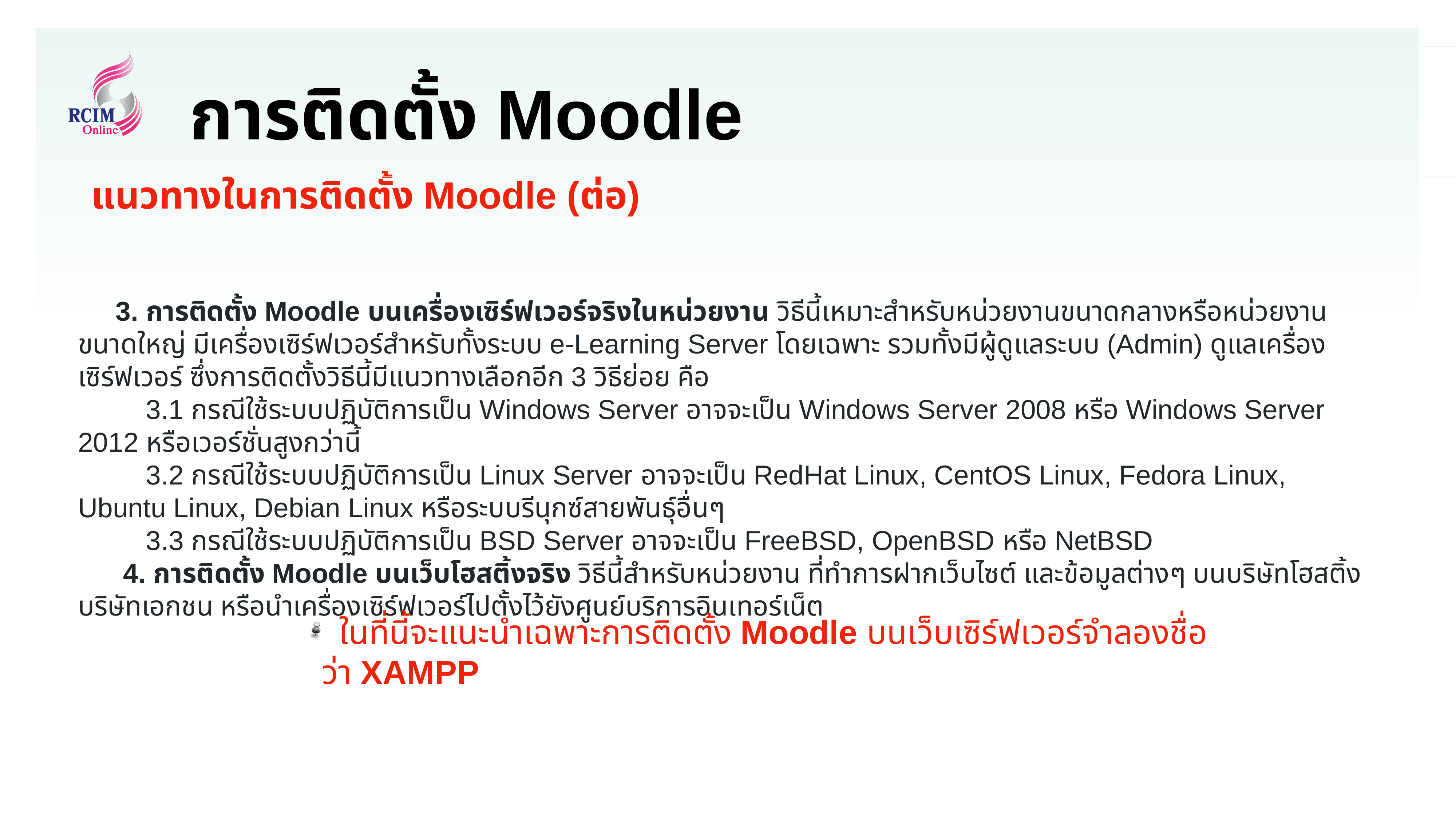

# การติดตั้ง Moodle
แนวทางในการติดตั้ง Moodle (ต่อ)

     3. การติดตั้ง Moodle บนเครื่องเซิร์ฟเวอร์จริงในหน่วยงาน วิธีนี้เหมาะสำหรับหน่วยงานขนาดกลางหรือหน่วยงานขนาดใหญ่ มีเครื่องเซิร์ฟเวอร์สำหรับทั้งระบบ e-Learning Server โดยเฉพาะ รวมทั้งมีผู้ดูแลระบบ (Admin) ดูแลเครื่องเซิร์ฟเวอร์ ซึ่งการติดตั้งวิธีนี้มีแนวทางเลือกอีก 3 วิธีย่อย คือ
         3.1 กรณีใช้ระบบปฏิบัติการเป็น Windows Server อาจจะเป็น Windows Server 2008 หรือ Windows Server 2012 หรือเวอร์ชั่นสูงกว่านี้
         3.2 กรณีใช้ระบบปฏิบัติการเป็น Linux Server อาจจะเป็น RedHat Linux, CentOS Linux, Fedora Linux, Ubuntu Linux, Debian Linux หรือระบบรีนุกซ์สายพันธุ์อื่นๆ
         3.3 กรณีใช้ระบบปฏิบัติการเป็น BSD Server อาจจะเป็น FreeBSD, OpenBSD หรือ NetBSD
      4. การติดตั้ง Moodle บนเว็บโฮสติ้งจริง วิธีนี้สำหรับหน่วยงาน ที่ทำการฝากเว็บไซต์ และข้อมูลต่างๆ บนบริษัทโฮสติ้ง บริษัทเอกชน หรือนำเครื่องเซิร์ฟเวอร์ไปตั้งไว้ยังศูนย์บริการอินเทอร์เน็ต
  ในที่นี้จะแนะนำเฉพาะการติดตั้ง Moodle บนเว็บเซิร์ฟเวอร์จำลองชื่อว่า XAMPP
2